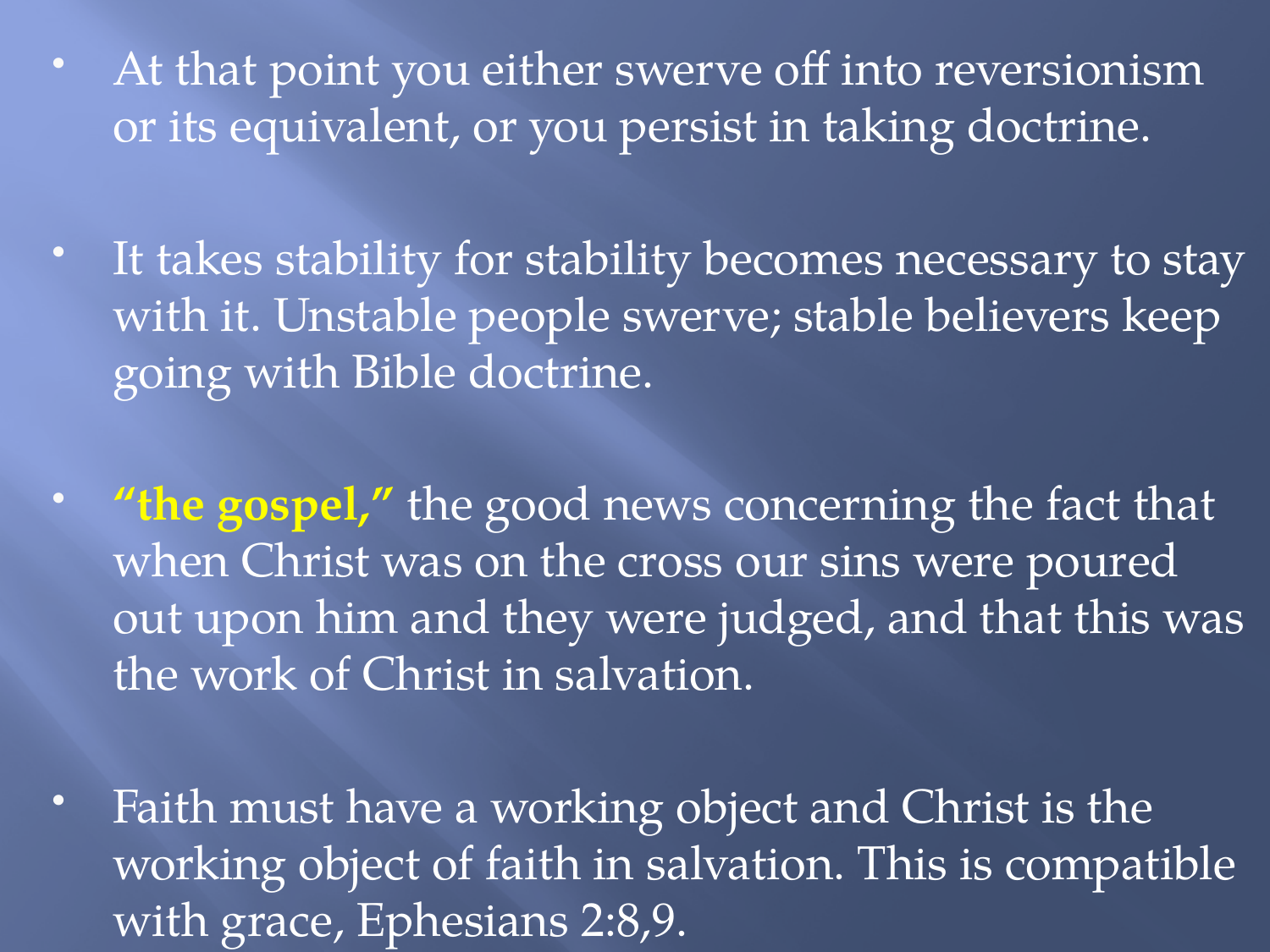

At that point you either swerve off into reversionism or its equivalent, or you persist in taking doctrine.

It takes stability for stability becomes necessary to stay with it. Unstable people swerve; stable believers keep going with Bible doctrine.

“the gospel,” the good news concerning the fact that when Christ was on the cross our sins were poured out upon him and they were judged, and that this was the work of Christ in salvation.

Faith must have a working object and Christ is the working object of faith in salvation. This is compatible with grace, Ephesians 2:8,9.